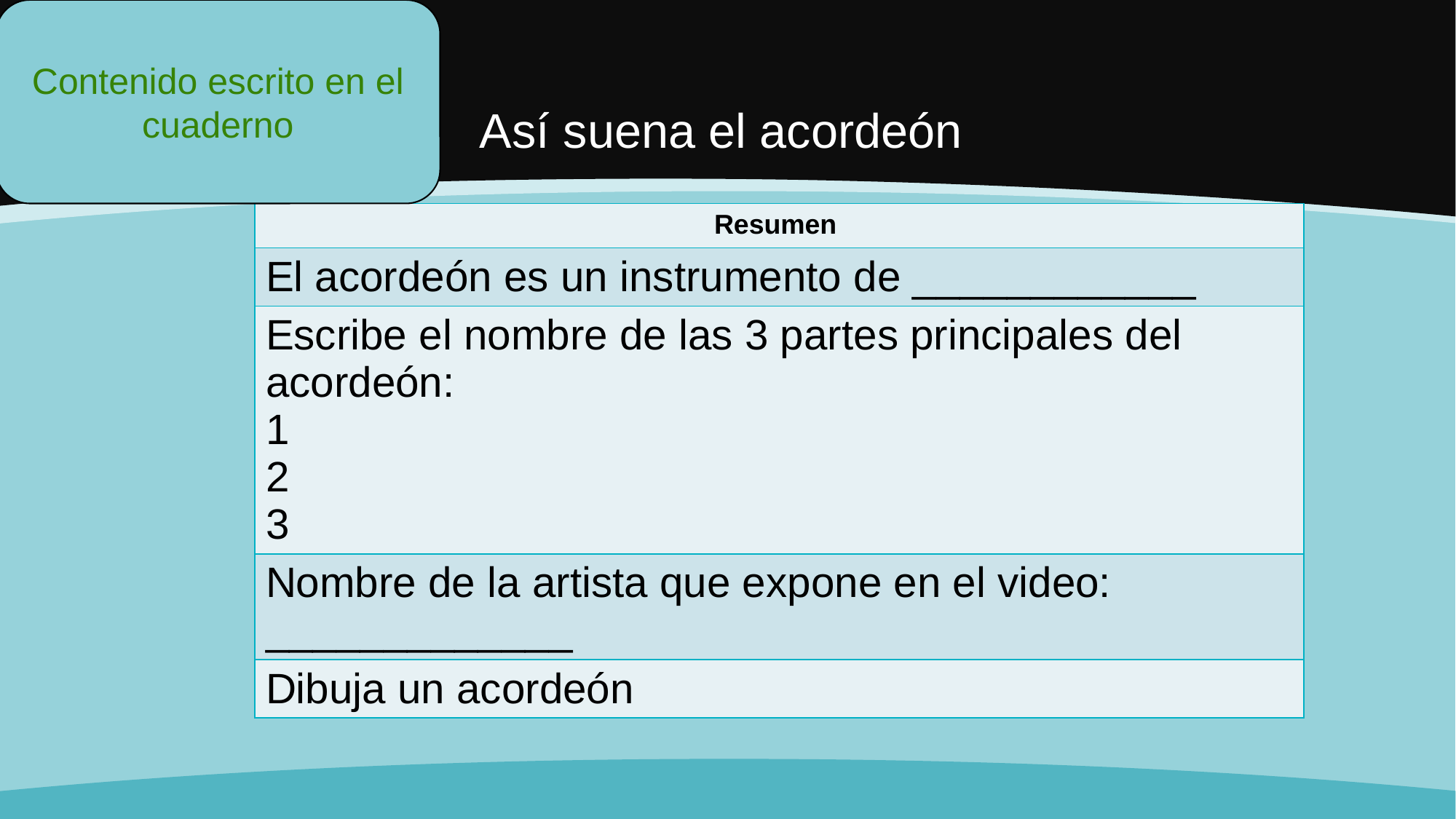

Contenido escrito en el cuaderno
# Así suena el acordeón
| Resumen |
| --- |
| El acordeón es un instrumento de \_\_\_\_\_\_\_\_\_\_\_\_ |
| Escribe el nombre de las 3 partes principales del acordeón: 1 2 3 |
| Nombre de la artista que expone en el video: \_\_\_\_\_\_\_\_\_\_\_\_\_ |
| Dibuja un acordeón |